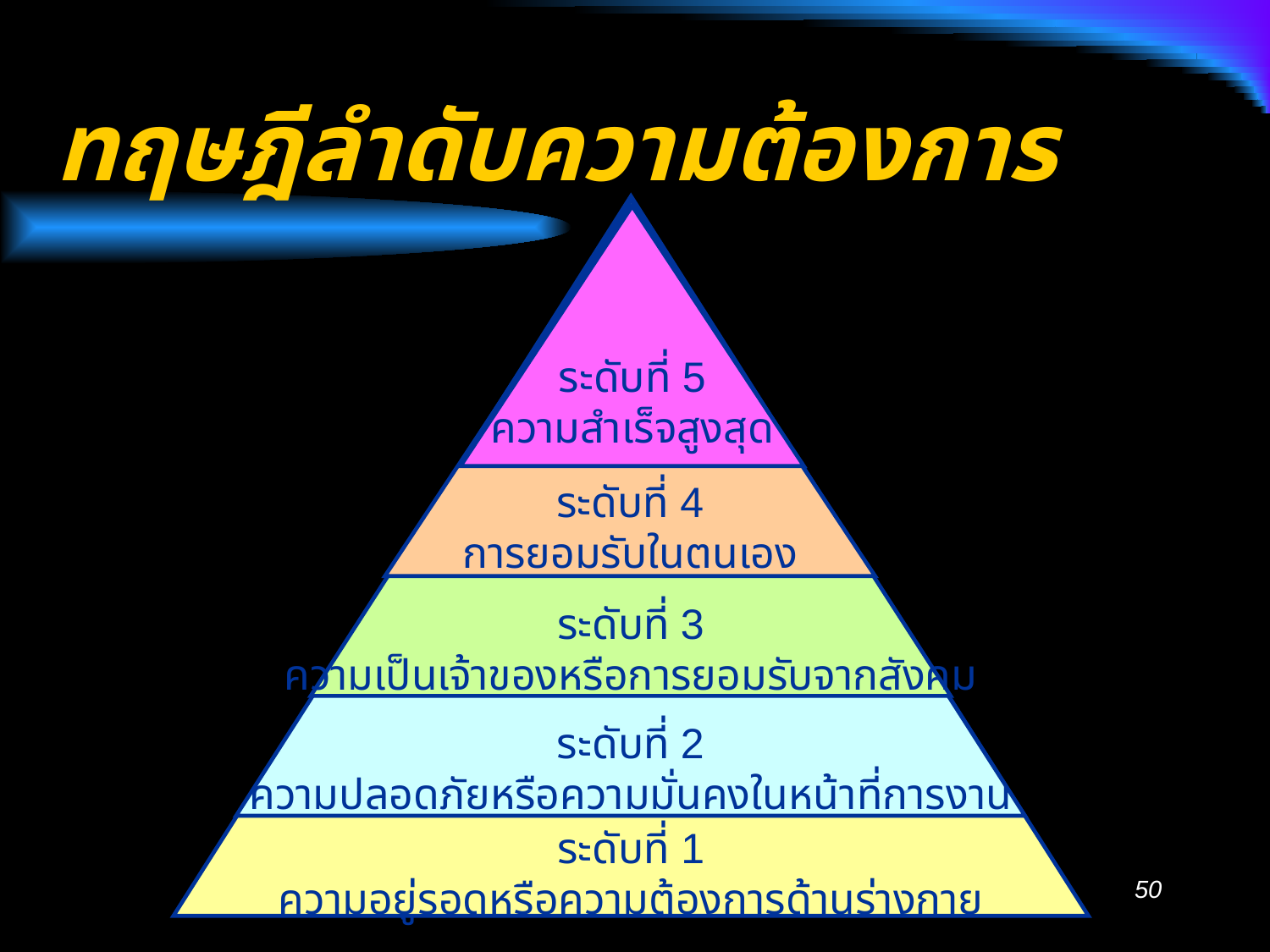

# ทฤษฎีลำดับความต้องการ

ระดับที่ 1
ความอยู่รอดหรือความต้องการด้านร่างกาย

ระดับที่ 2
ความปลอดภัยหรือความมั่นคงในหน้าที่การงาน

ระดับที่ 3
ความเป็นเจ้าของหรือการยอมรับจากสังคม

ระดับที่ 4
การยอมรับในตนเอง
ระดับที่ 5
ความสำเร็จสูงสุด

50